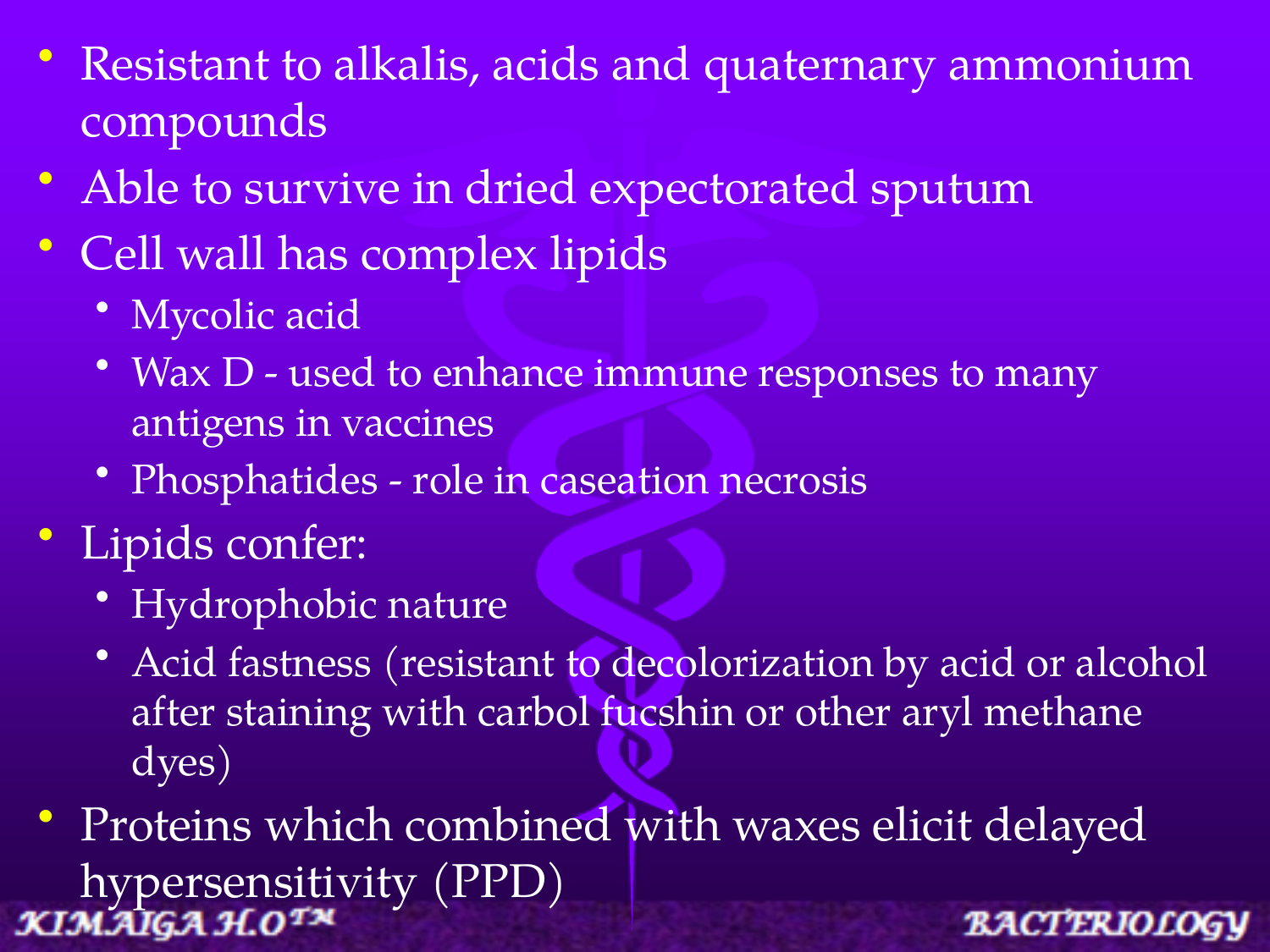

Resistant to alkalis, acids and quaternary ammonium compounds
Able to survive in dried expectorated sputum
Cell wall has complex lipids
Mycolic acid
Wax D - used to enhance immune responses to many antigens in vaccines
Phosphatides - role in caseation necrosis
Lipids confer:
Hydrophobic nature
Acid fastness (resistant to decolorization by acid or alcohol after staining with carbol fucshin or other aryl methane dyes)
Proteins which combined with waxes elicit delayed hypersensitivity (PPD)